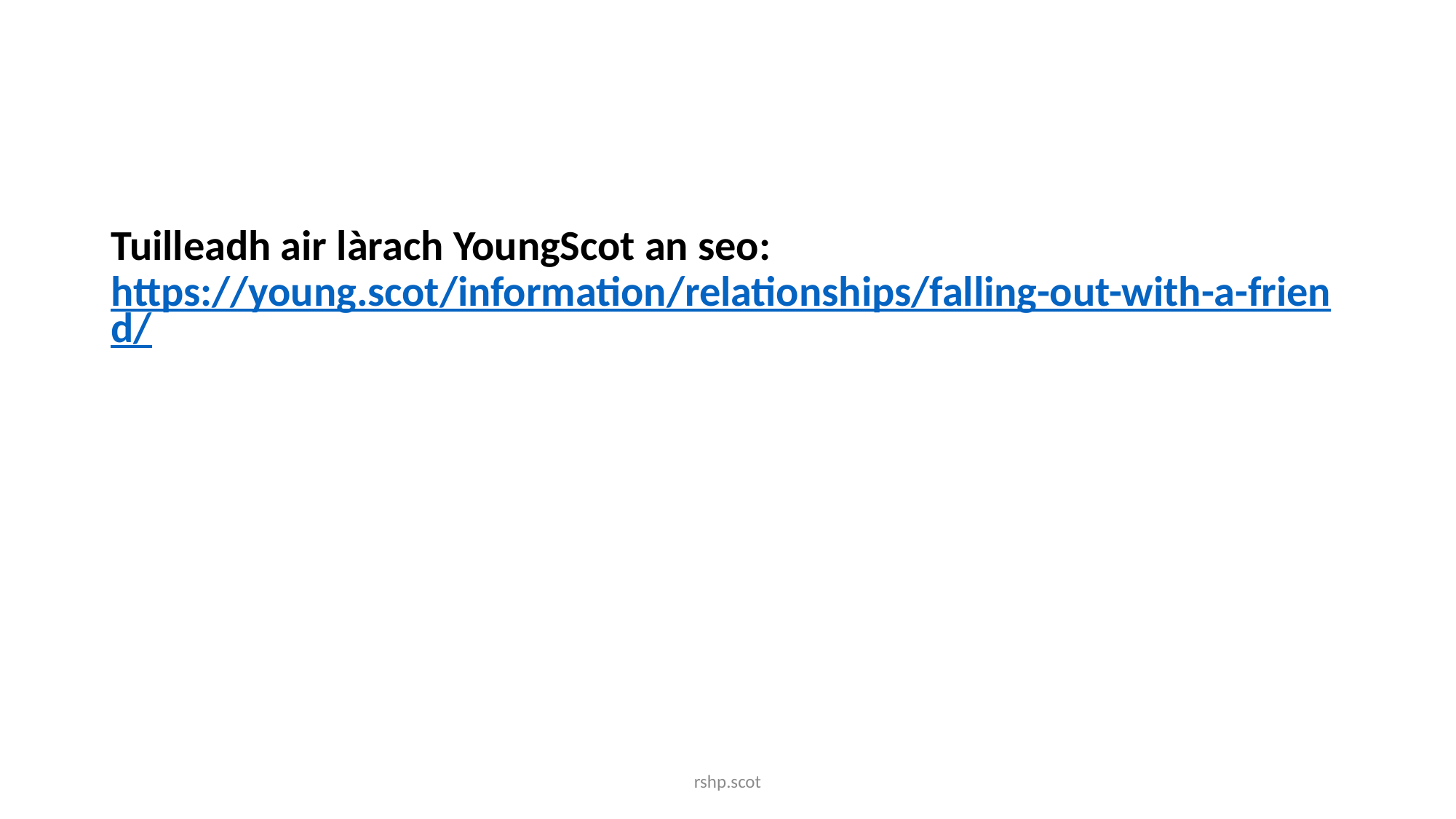

#
Tuilleadh air làrach YoungScot an seo:
https://young.scot/information/relationships/falling-out-with-a-friend/
rshp.scot